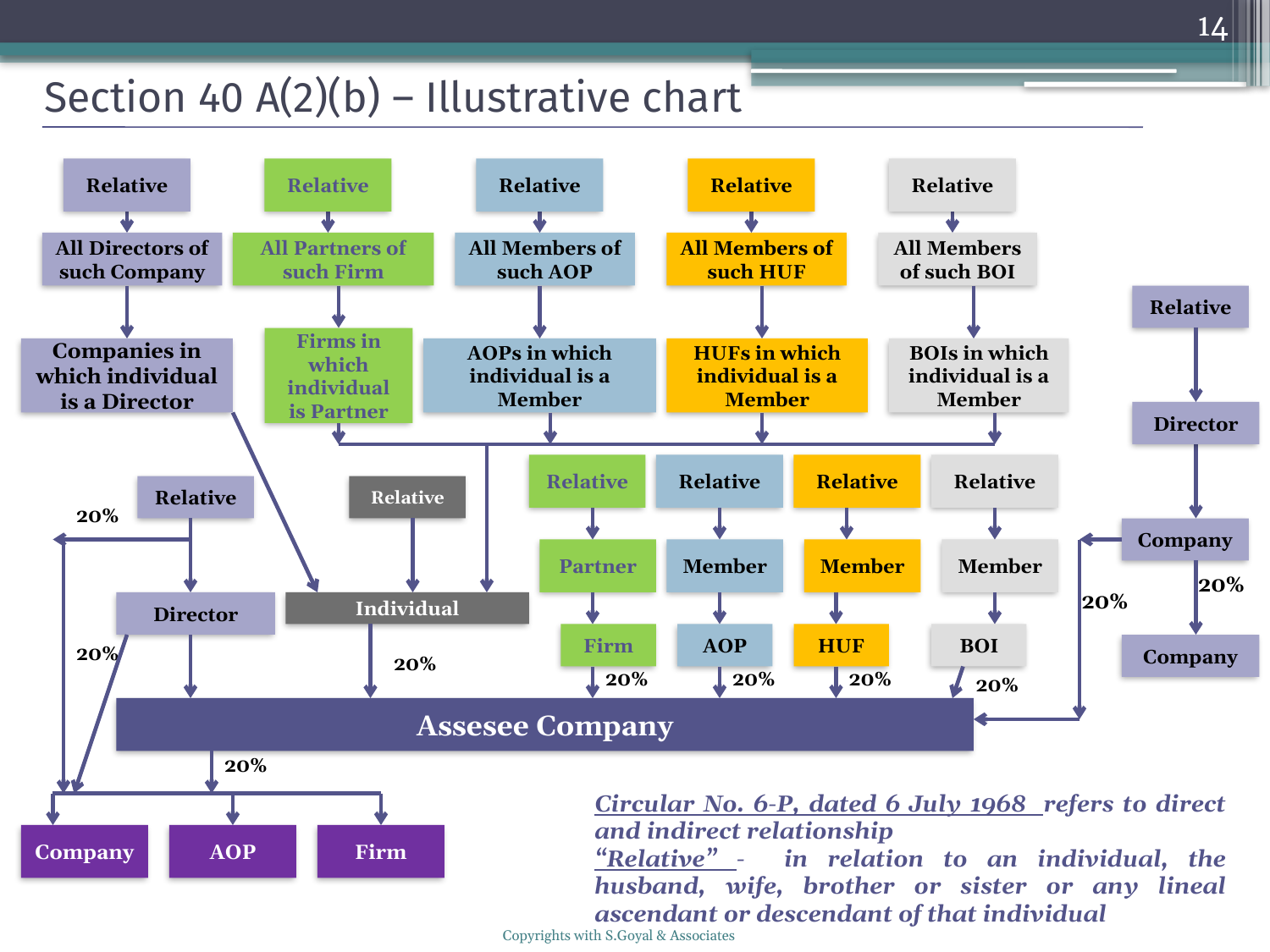

14
# Section 40 A(2)(b) – Illustrative chart
Relative
Relative
Relative
Relative
Relative
All Directors of such Company
All Partners of such Firm
All Members of such AOP
All Members of such HUF
All Members of such BOI
Relative
Firms in which individual is Partner
Companies in which individual is a Director
AOPs in which individual is a Member
HUFs in which individual is a Member
BOIs in which individual is a Member
Director
Relative
Relative
Relative
Relative
Relative
Relative
20%
Company
Partner
Member
Member
Member
20%
20%
Director
Individual
Firm
AOP
HUF
BOI
20%
Company
20%
20%
20%
20%
20%
Assesee Company
20%
Circular No. 6-P, dated 6 July 1968  refers to direct and indirect relationship
“Relative” -  in relation to an individual, the husband, wife, brother or sister or any lineal ascendant or descendant of that individual
Company
AOP
Firm
Copyrights with S.Goyal & Associates